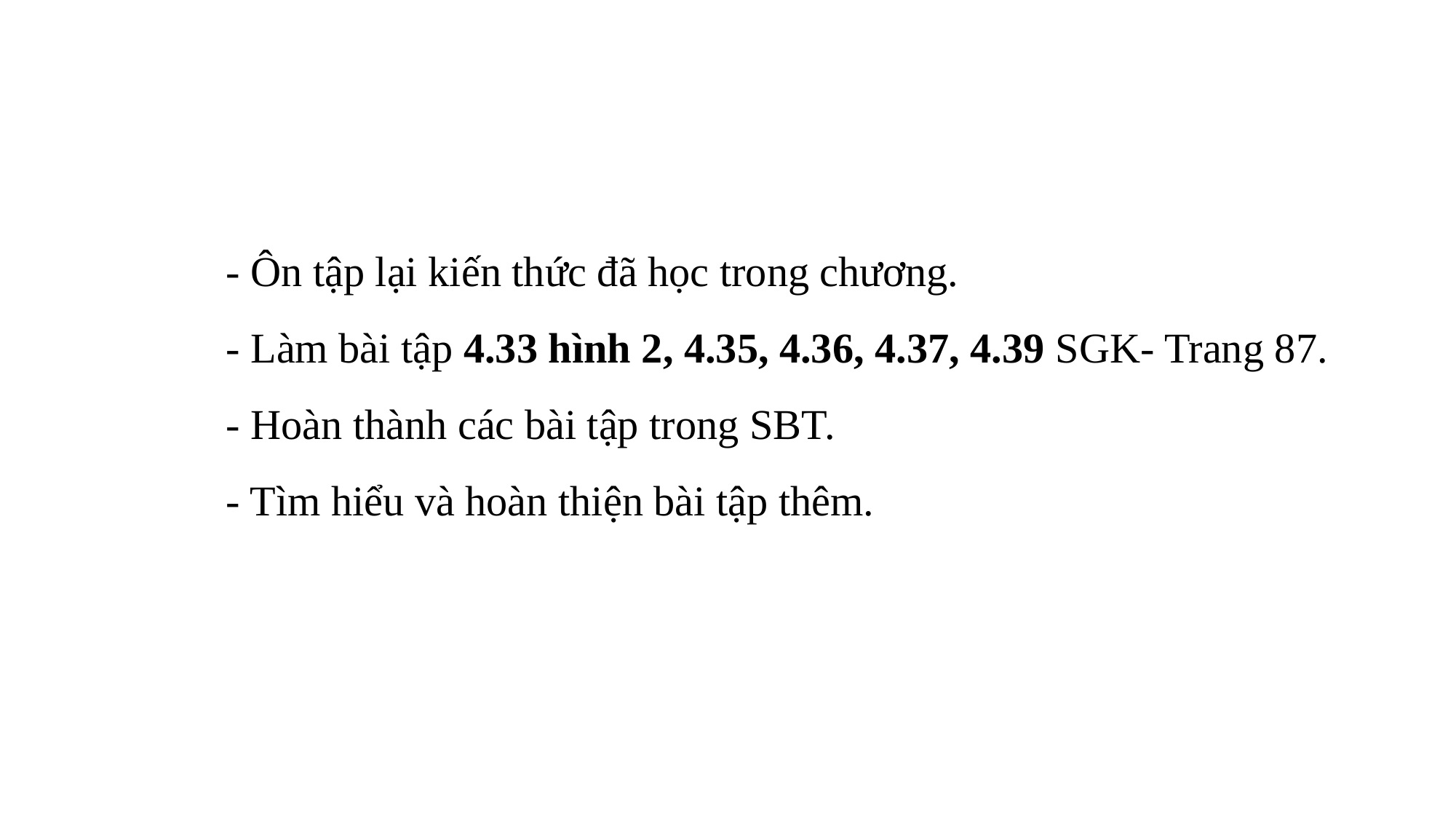

- Ôn tập lại kiến thức đã học trong chương.
- Làm bài tập 4.33 hình 2, 4.35, 4.36, 4.37, 4.39 SGK- Trang 87.
- Hoàn thành các bài tập trong SBT.
- Tìm hiểu và hoàn thiện bài tập thêm.